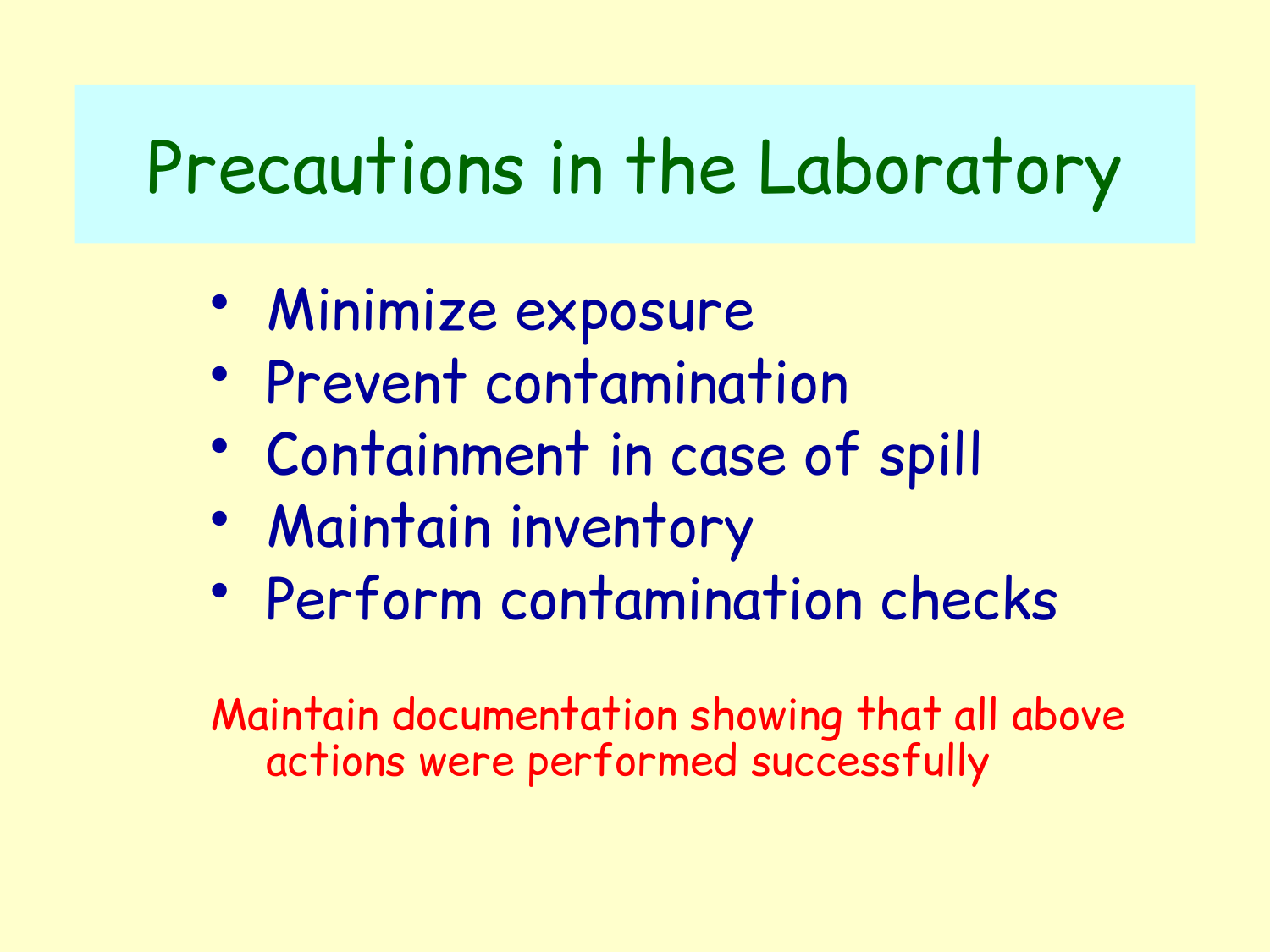

# Precautions in the Laboratory
Minimize exposure
Prevent contamination
Containment in case of spill
Maintain inventory
Perform contamination checks

Maintain documentation showing that all above actions were performed successfully